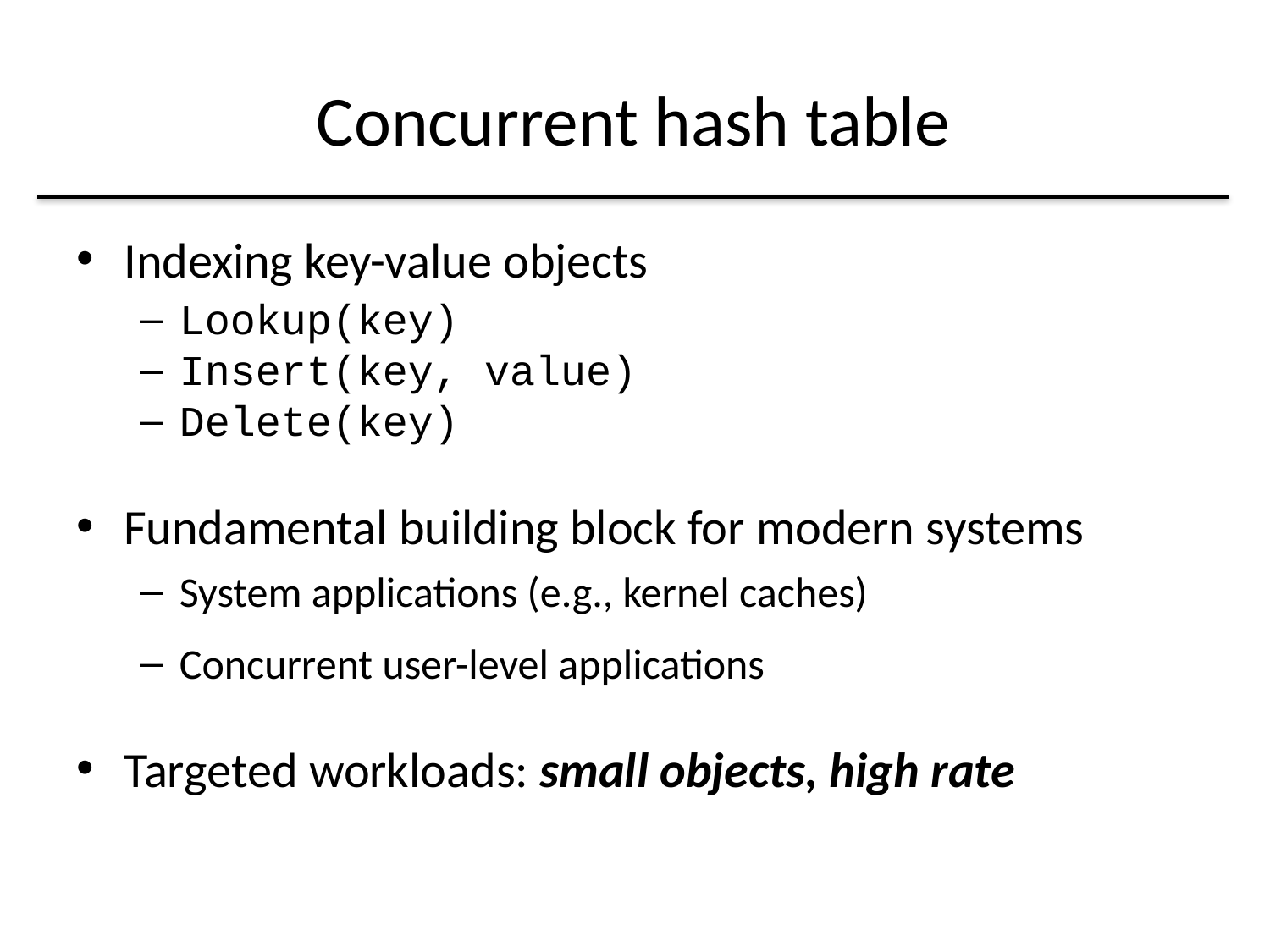

# Concurrent hash table
Indexing key-value objects
Lookup(key)
Insert(key, value)
Delete(key)
Fundamental building block for modern systems
System applications (e.g., kernel caches)
Concurrent user-level applications
Targeted workloads: small objects, high rate